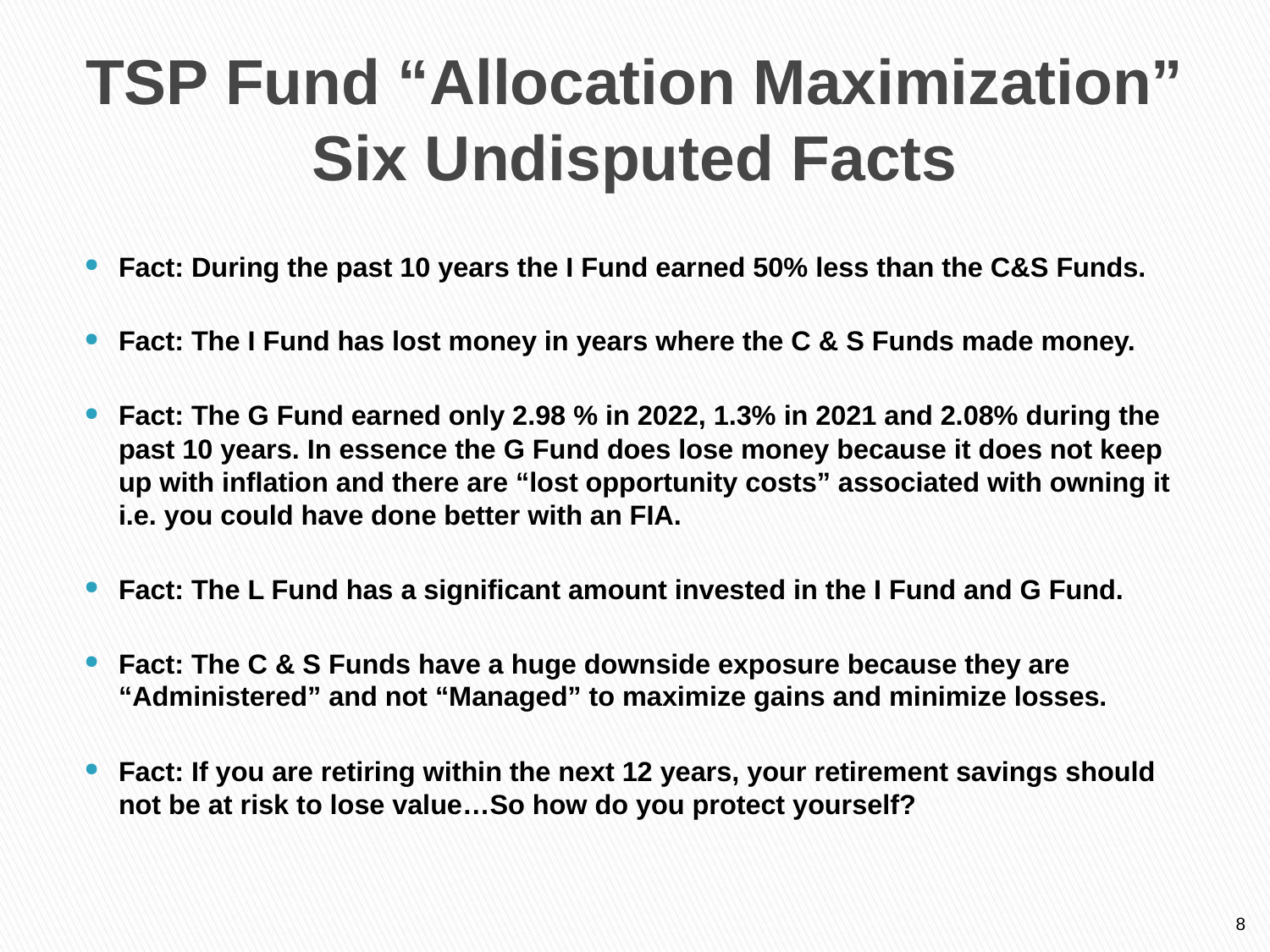

# TSP Fund “Allocation Maximization” Six Undisputed Facts

Fact: During the past 10 years the I Fund earned 50% less than the C&S Funds.

Fact: The I Fund has lost money in years where the C & S Funds made money.

Fact: The G Fund earned only 2.98 % in 2022, 1.3% in 2021 and 2.08% during the past 10 years. In essence the G Fund does lose money because it does not keep up with inflation and there are “lost opportunity costs” associated with owning it i.e. you could have done better with an FIA.

Fact: The L Fund has a significant amount invested in the I Fund and G Fund.

Fact: The C & S Funds have a huge downside exposure because they are “Administered” and not “Managed” to maximize gains and minimize losses.

Fact: If you are retiring within the next 12 years, your retirement savings should not be at risk to lose value…So how do you protect yourself?

8